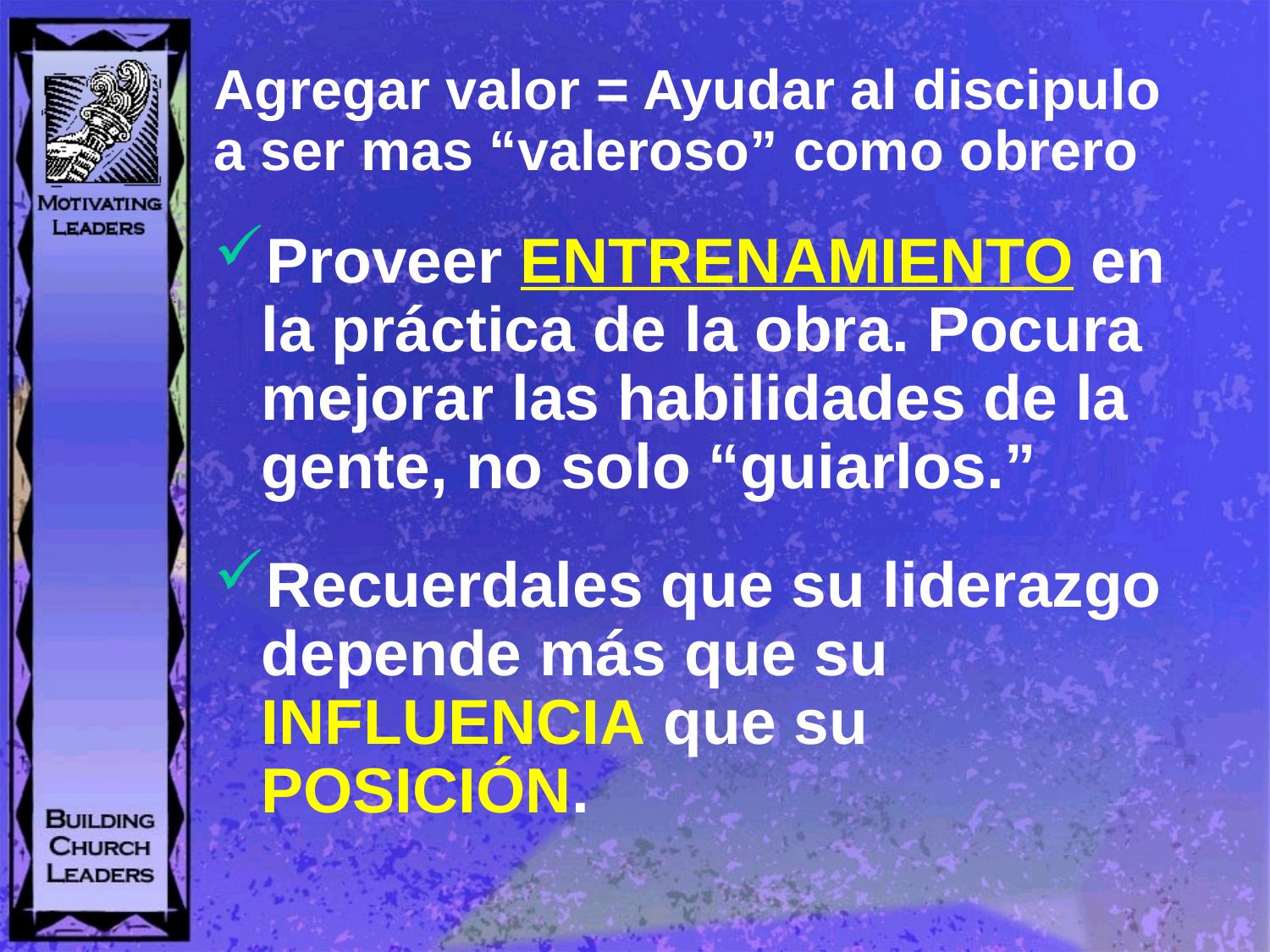

# Agregar valor = Ayudar al discipulo a ser mas “valeroso” como obrero
Proveer ENTRENAMIENTO en la práctica de la obra. Pocura mejorar las habilidades de la gente, no solo “guiarlos.”

Recuerdales que su liderazgo depende más que su INFLUENCIA que su POSICIÓN.